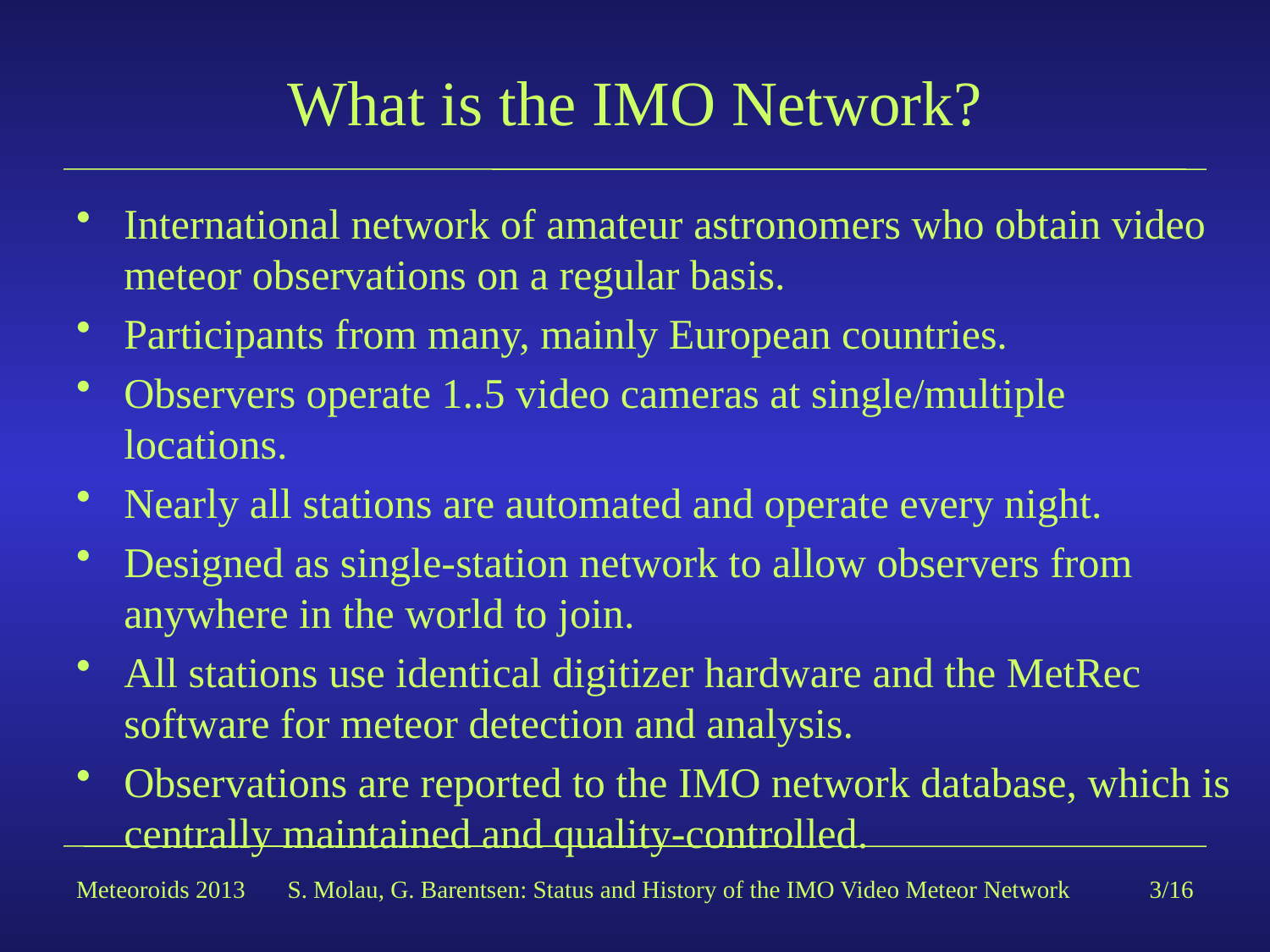

# What is the IMO Network?
International network of amateur astronomers who obtain video meteor observations on a regular basis.
Participants from many, mainly European countries.
Observers operate 1..5 video cameras at single/multiple locations.
Nearly all stations are automated and operate every night.
Designed as single-station network to allow observers from anywhere in the world to join.
All stations use identical digitizer hardware and the MetRec software for meteor detection and analysis.
Observations are reported to the IMO network database, which is centrally maintained and quality-controlled.

Meteoroids 2013
S. Molau, G. Barentsen: Status and History of the IMO Video Meteor Network
3/16